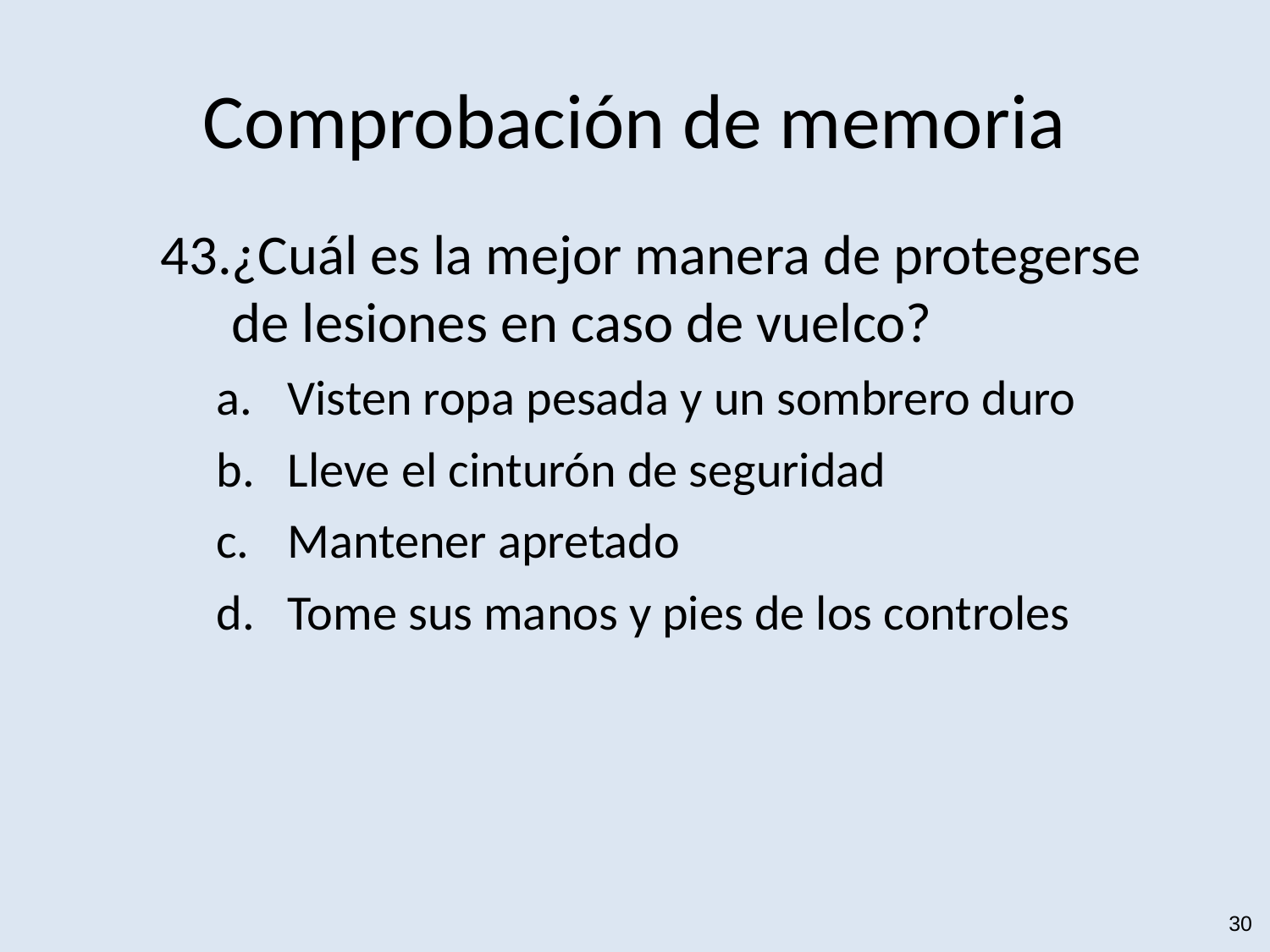

# Comprobación de memoria
¿Cuál es la mejor manera de protegerse de lesiones en caso de vuelco?
Visten ropa pesada y un sombrero duro
Lleve el cinturón de seguridad
Mantener apretado
Tome sus manos y pies de los controles